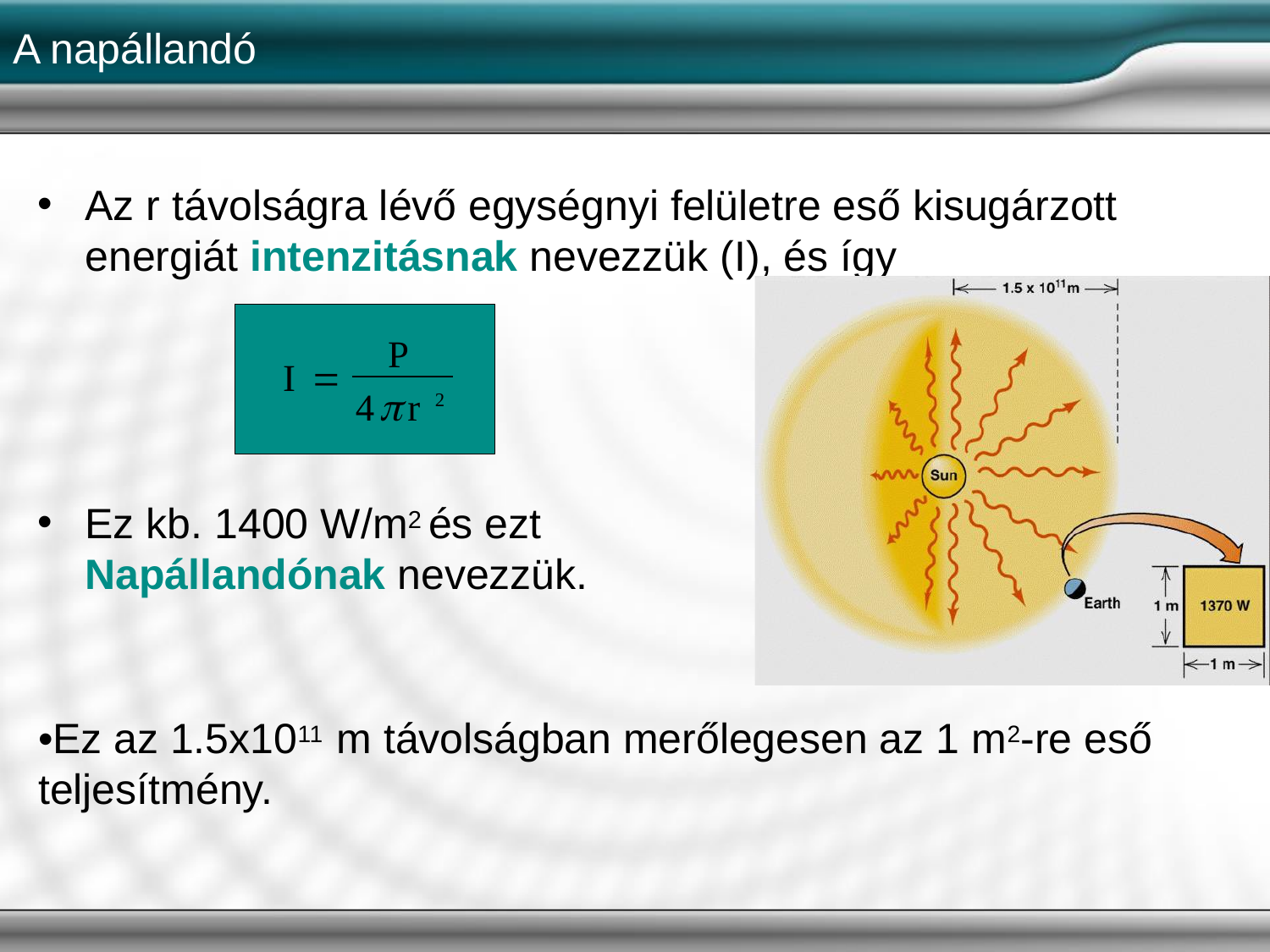

# A napállandó
Az r távolságra lévő egységnyi felületre eső kisugárzott energiát intenzitásnak nevezzük (I), és így

P
I =

4πr 2
Ez kb. 1400 W/m2 és ezt
Napállandónak nevezzük.

•Ez az 1.5x1011  m távolságban merőlegesen az 1 m2-re eső teljesítmény.